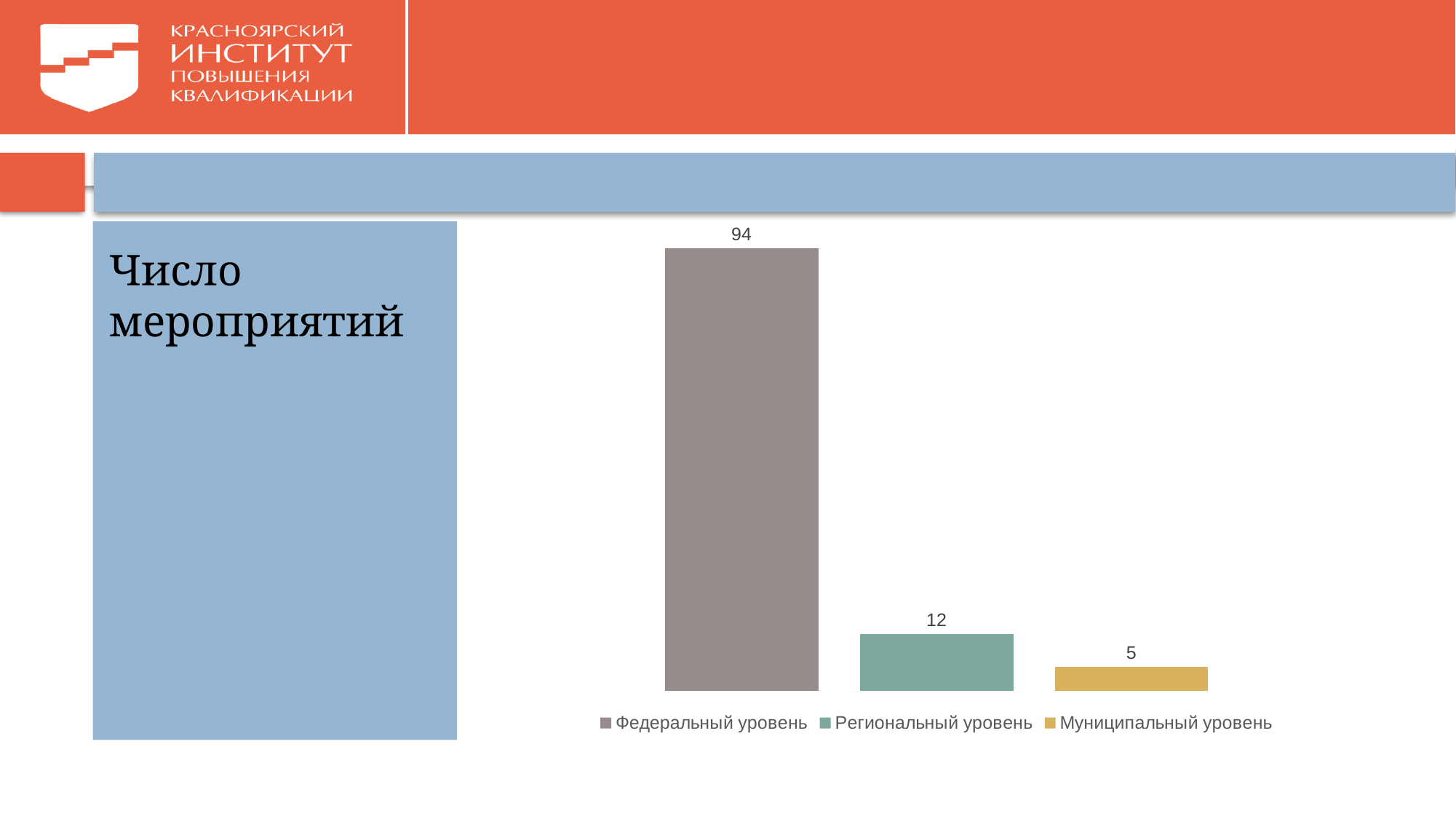

#

### Chart

| Category | Федеральный уровень | Региональный уровень | Муниципальный уровень |
|---|---|---|---|
|  | 94.0 | 12.0 | 5.0 |
Число мероприятий